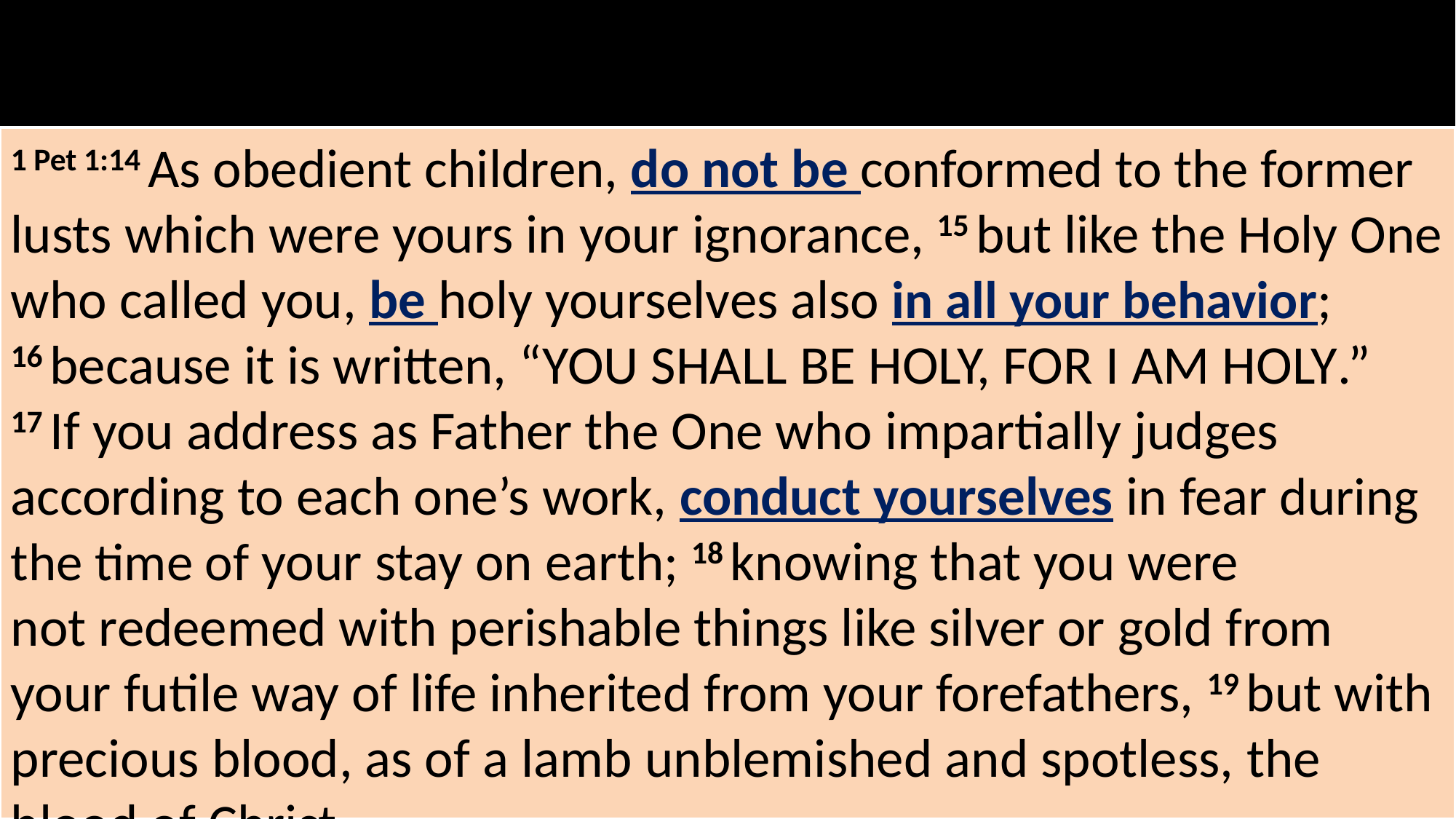

1 Pet 1:14 As obedient children, do not be conformed to the former lusts which were yours in your ignorance, 15 but like the Holy One who called you, be holy yourselves also in all your behavior; 16 because it is written, “You shall be holy, for I am holy.” 17 If you address as Father the One who impartially judges according to each one’s work, conduct yourselves in fear during the time of your stay on earth; 18 knowing that you were not redeemed with perishable things like silver or gold from your futile way of life inherited from your forefathers, 19 but with precious blood, as of a lamb unblemished and spotless, the blood of Christ.

1 Pet 1:14 As obedient children, do not be conformed to the former lusts which were yours in your ignorance, 15 but like the Holy One who called you, be holy yourselves also in all your behavior; 16 because it is written, “You shall be holy, for I am holy.” 17 If you address as Father the One who impartially judges according to each one’s work, conduct yourselves in fear during the time of your stay on earth; 18 knowing that you were not redeemed with perishable things like silver or gold from your futile way of life inherited from your forefathers, 19 but with precious blood, as of a lamb unblemished and spotless, the blood of Christ.

1 Pet 1:14 As obedient children, do not be conformed to the former lusts which were yours in your ignorance, 15 but like the Holy One who called you, be holy yourselves also in all your behavior; 16 because it is written, “You shall be holy, for I am holy.” 17 If you address as Father the One who impartially judges according to each one’s work, conduct yourselves in fear during the time of your stay on earth; 18 knowing that you were not redeemed with perishable things like silver or gold from your futile way of life inherited from your forefathers, 19 but with precious blood, as of a lamb unblemished and spotless, the blood of Christ.